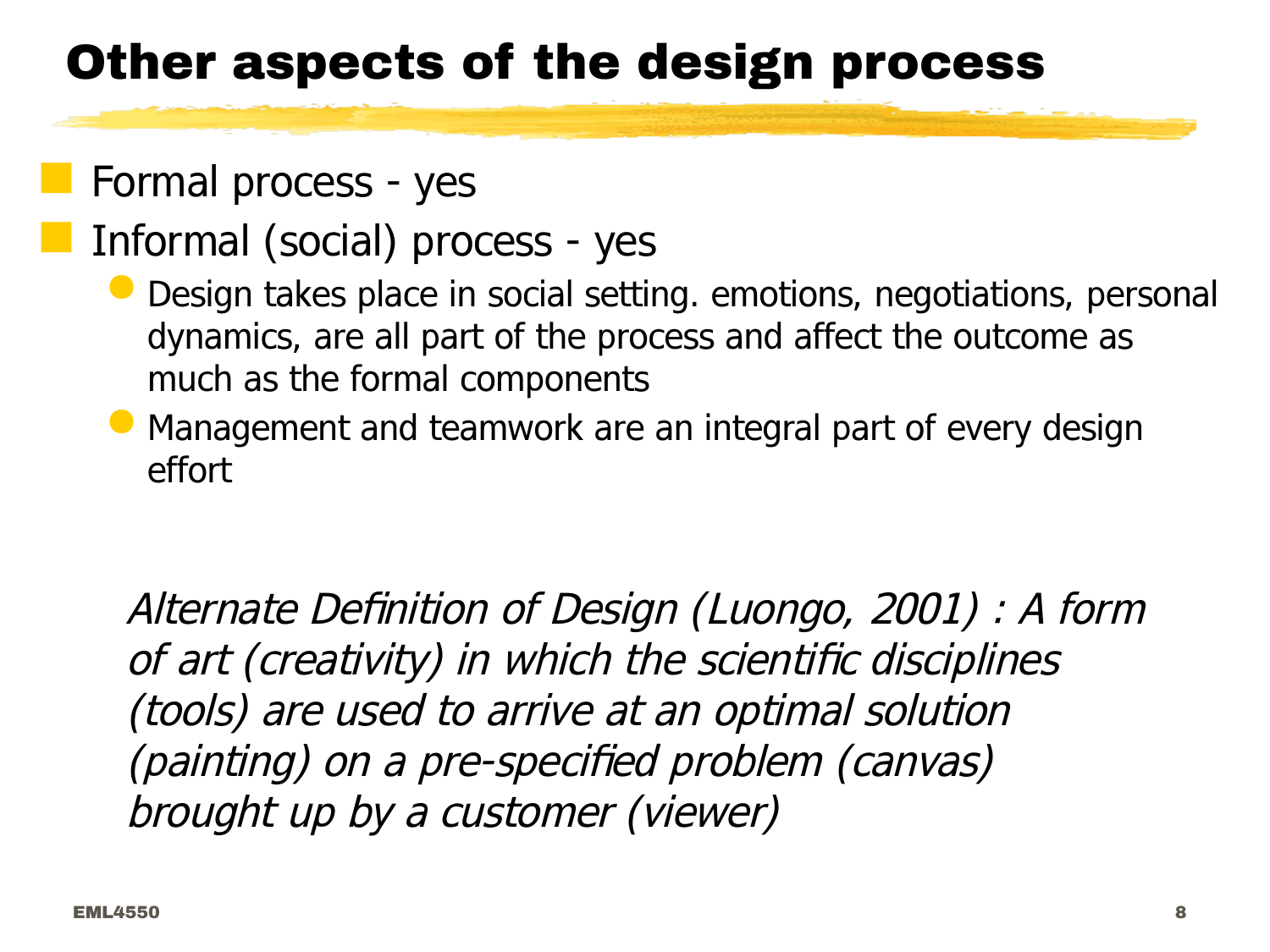

# Other aspects of the design process
Formal process - yes
Informal (social) process - yes
Design takes place in social setting. emotions, negotiations, personal dynamics, are all part of the process and affect the outcome as much as the formal components
Management and teamwork are an integral part of every design effort

Alternate Definition of Design (Luongo, 2001) : A form of art (creativity) in which the scientific disciplines (tools) are used to arrive at an optimal solution (painting) on a pre-specified problem (canvas) brought up by a customer (viewer)

8
EML4550